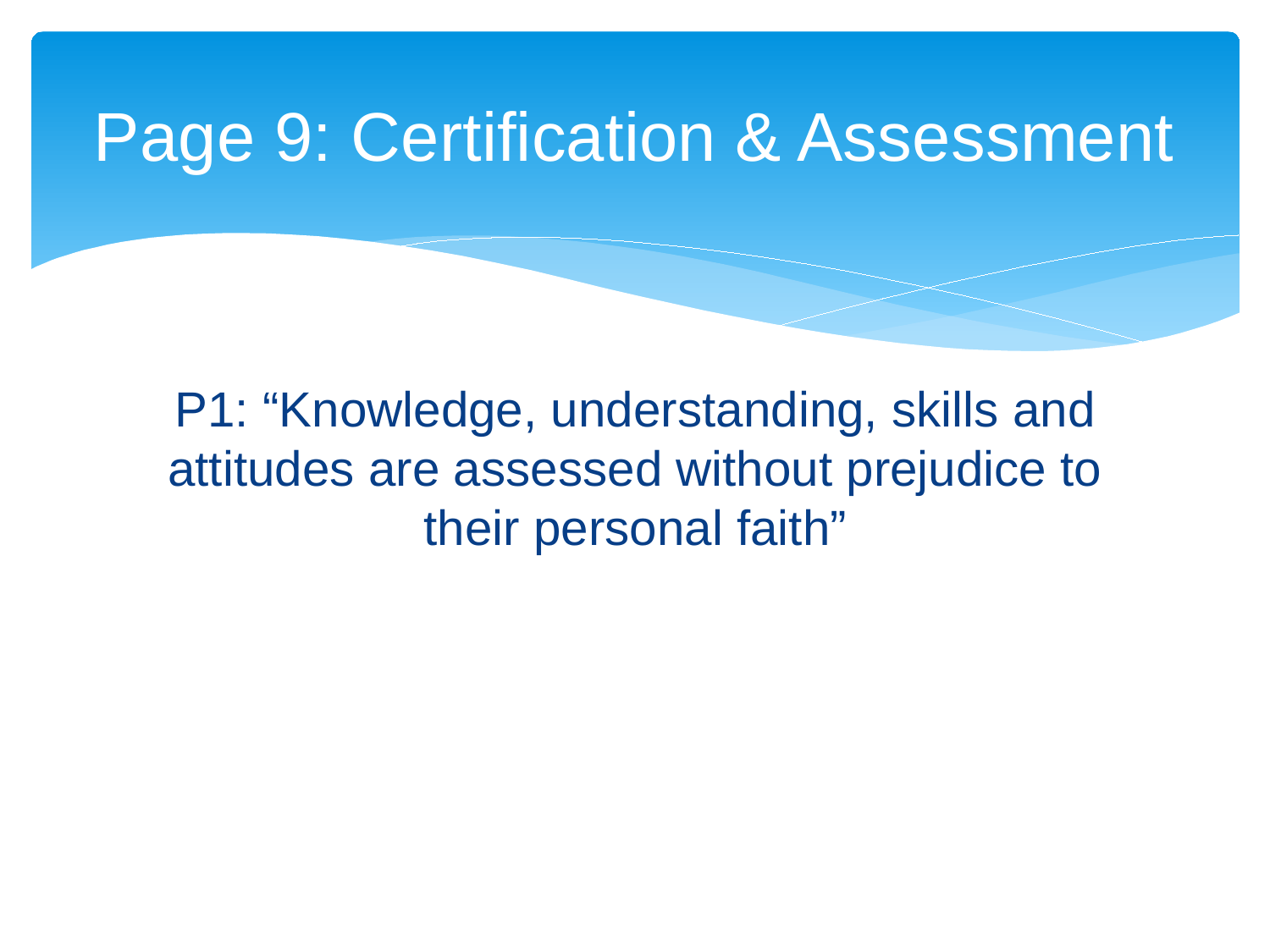

# Page 9: Certification & Assessment
P1: “Knowledge, understanding, skills and attitudes are assessed without prejudice to their personal faith”